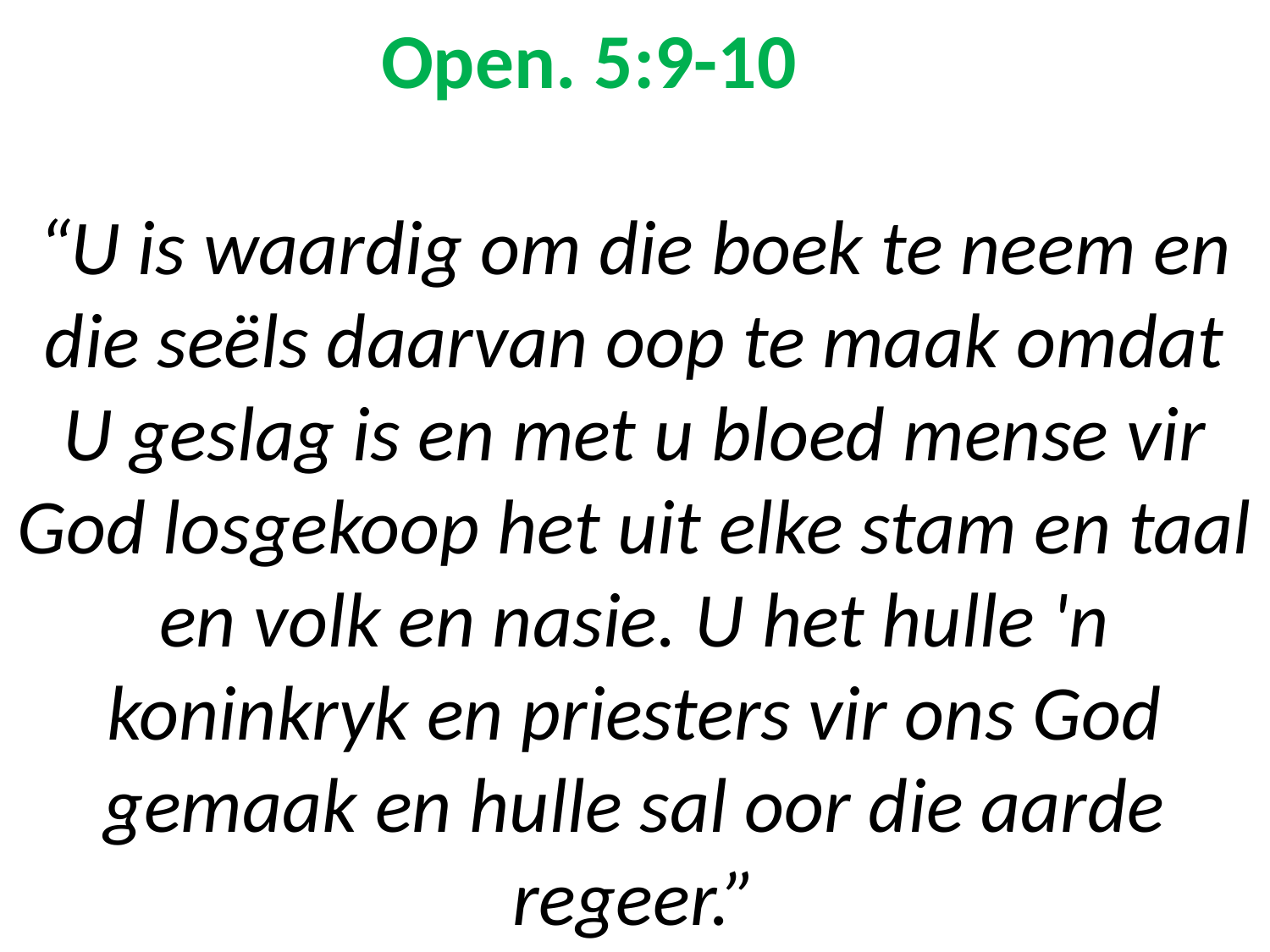

# Open. 5:9-10 “U is waardig om die boek te neem en die seëls daarvan oop te maak omdat U geslag is en met u bloed mense vir God losgekoop het uit elke stam en taal en volk en nasie. U het hulle 'n koninkryk en priesters vir ons God gemaak en hulle sal oor die aarde regeer.”